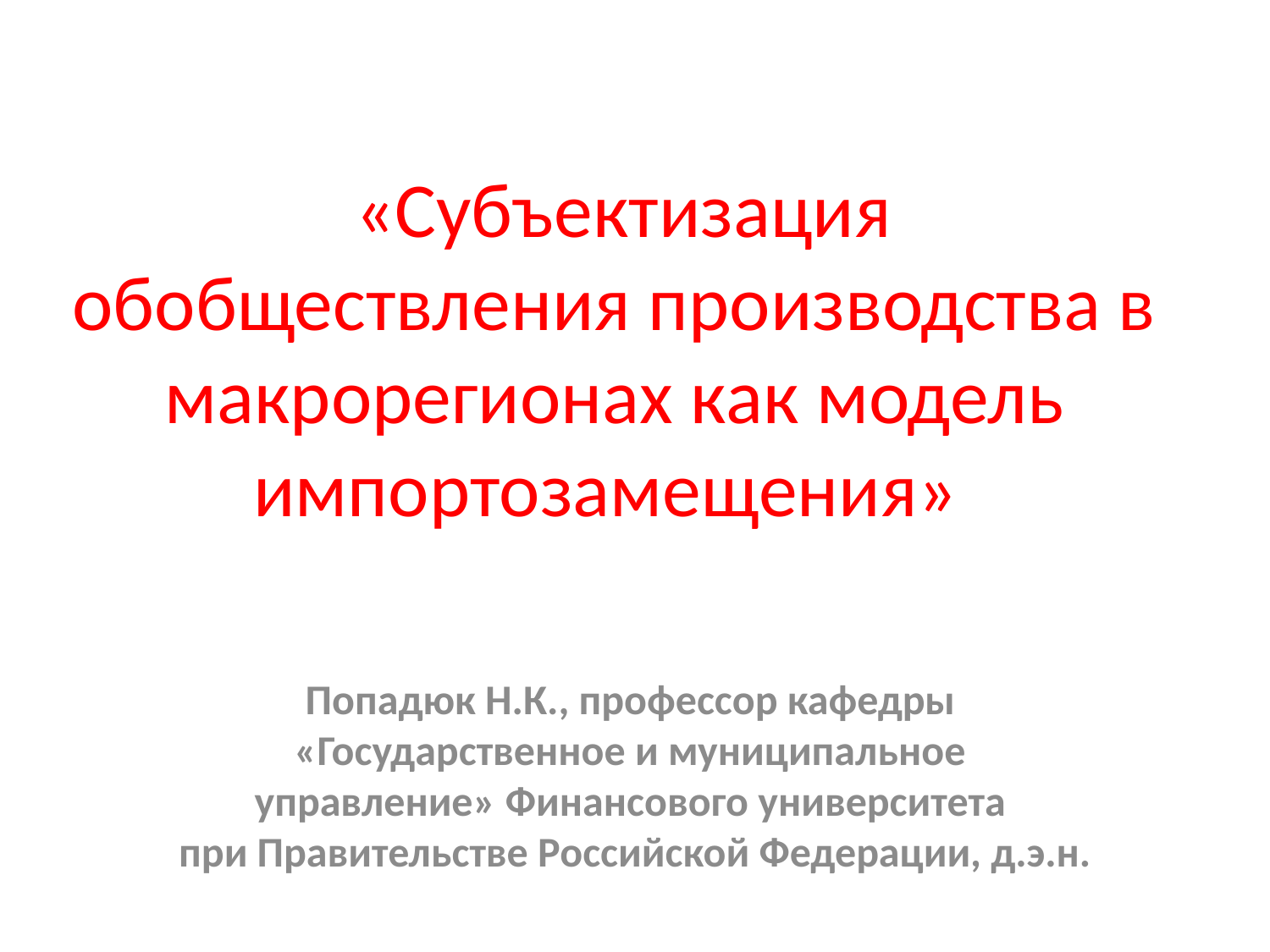

# «Субъектизация обобществления производства в макрорегионах как модель импортозамещения»
Попадюк Н.К., профессор кафедры
«Государственное и муниципальное
управление» Финансового университета
при Правительстве Российской Федерации, д.э.н.